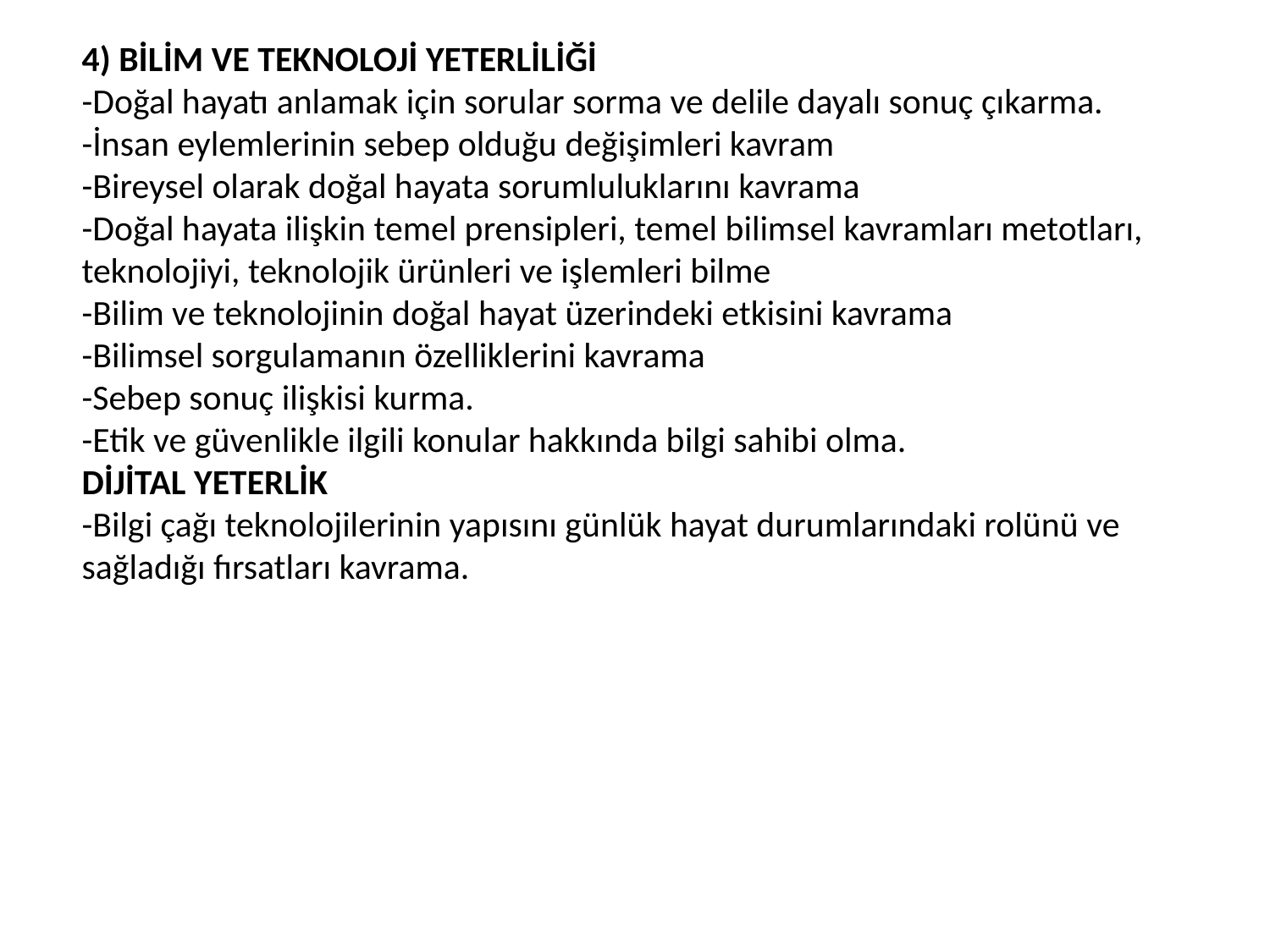

4) BİLİM VE TEKNOLOJİ YETERLİLİĞİ
-Doğal hayatı anlamak için sorular sorma ve delile dayalı sonuç çıkarma.
-İnsan eylemlerinin sebep olduğu değişimleri kavram
-Bireysel olarak doğal hayata sorumluluklarını kavrama
-Doğal hayata ilişkin temel prensipleri, temel bilimsel kavramları metotları, teknolojiyi, teknolojik ürünleri ve işlemleri bilme
-Bilim ve teknolojinin doğal hayat üzerindeki etkisini kavrama
-Bilimsel sorgulamanın özelliklerini kavrama
-Sebep sonuç ilişkisi kurma.
-Etik ve güvenlikle ilgili konular hakkında bilgi sahibi olma.
DİJİTAL YETERLİK
-Bilgi çağı teknolojilerinin yapısını günlük hayat durumlarındaki rolünü ve sağladığı fırsatları kavrama.